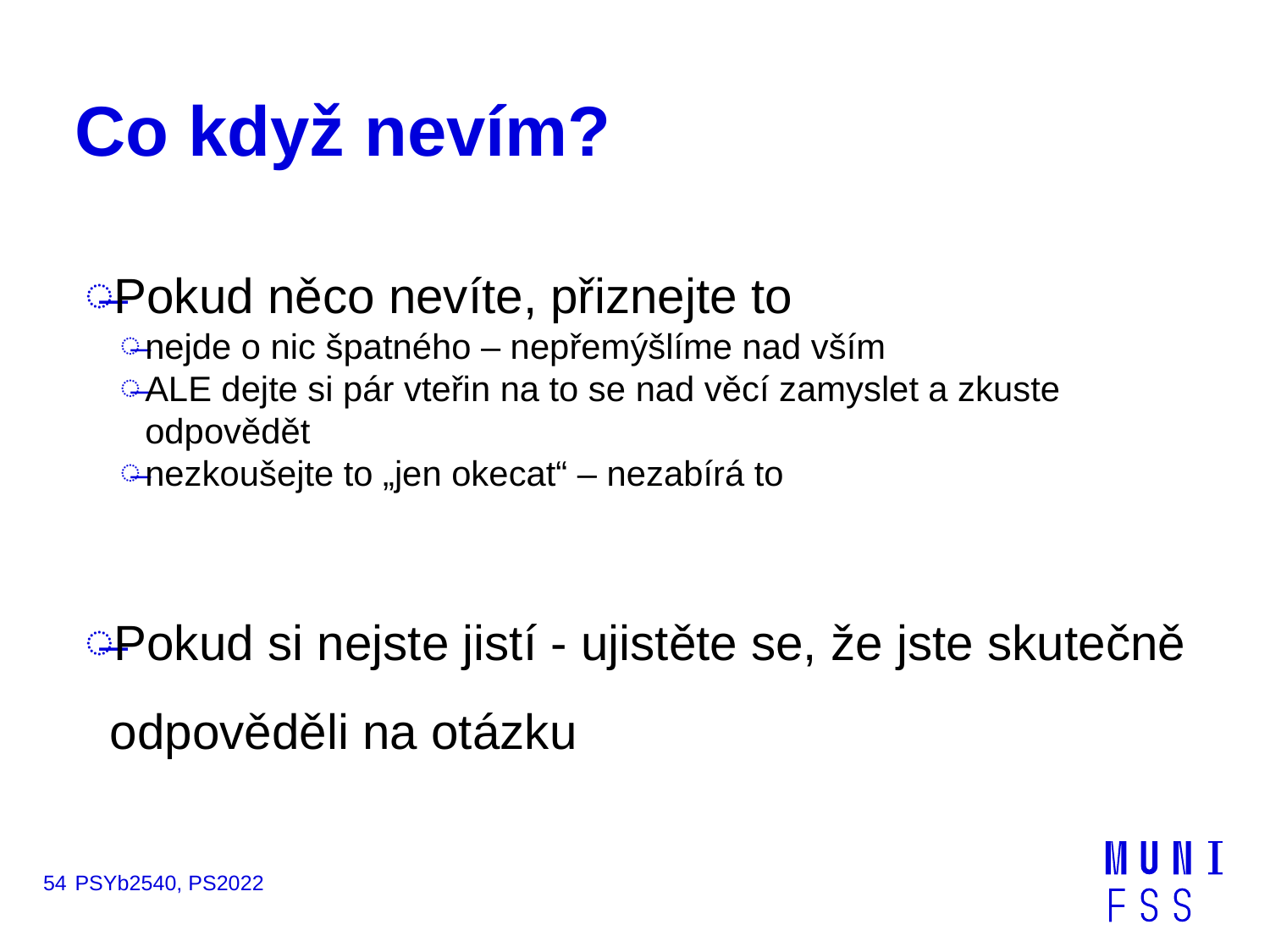

# Co když nevím?
Pokud něco nevíte, přiznejte to
nejde o nic špatného – nepřemýšlíme nad vším
ALE dejte si pár vteřin na to se nad věcí zamyslet a zkuste odpovědět
nezkoušejte to „jen okecat“ – nezabírá to

Pokud si nejste jistí - ujistěte se, že jste skutečně odpověděli na otázku
54
PSYb2540, PS2022